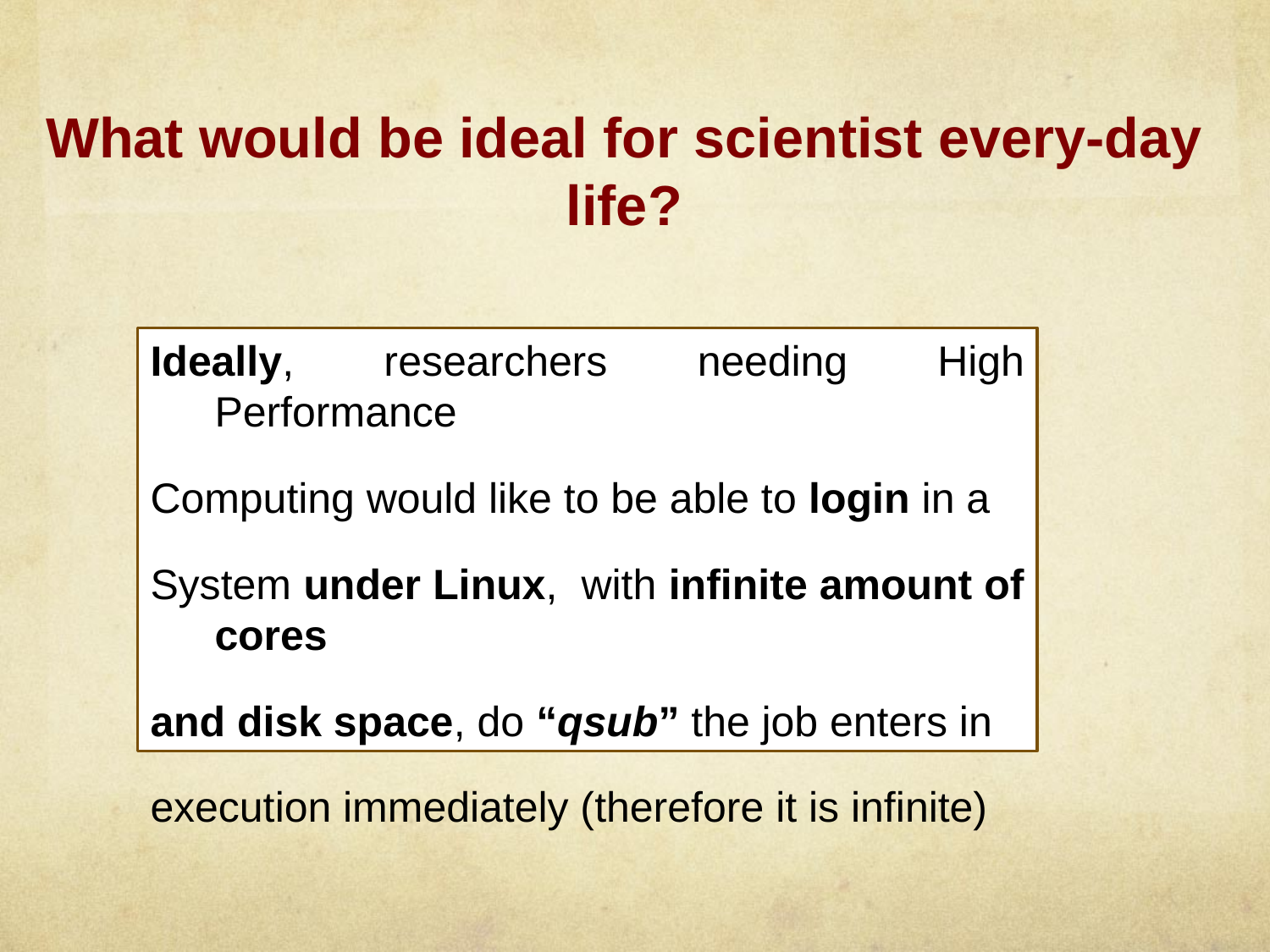

# What would be ideal for scientist every-day life?
Ideally, researchers needing High Performance
Computing would like to be able to login in a
System under Linux,  with infinite amount of cores
and disk space, do “qsub” the job enters in
execution immediately (therefore it is infinite)